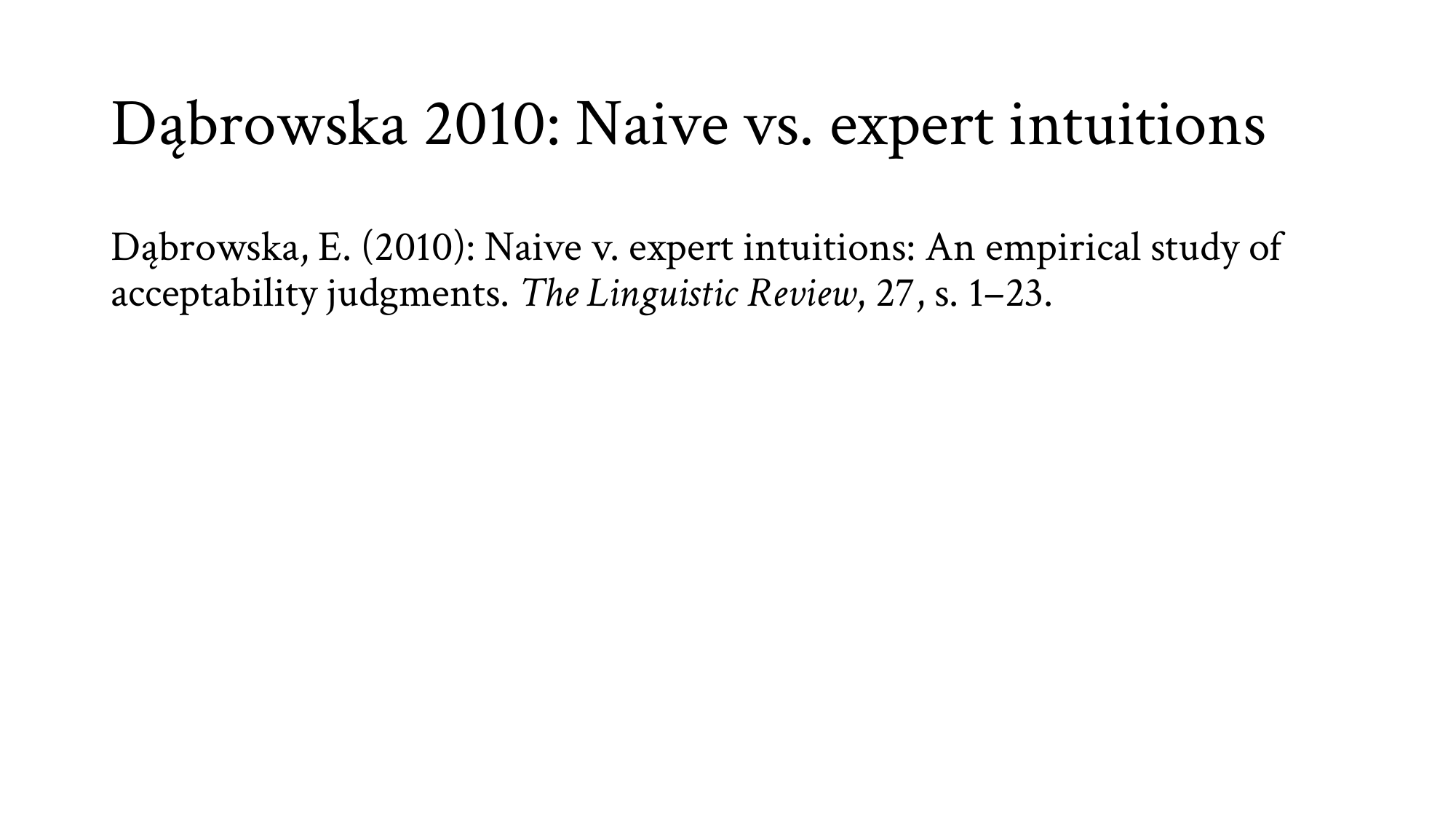

# Dąbrowska 2010: Naive vs. expert intuitions
Dąbrowska, E. (2010): Naive v. expert intuitions: An empirical study of acceptability judgments. The Linguistic Review, 27, s. 1–23.